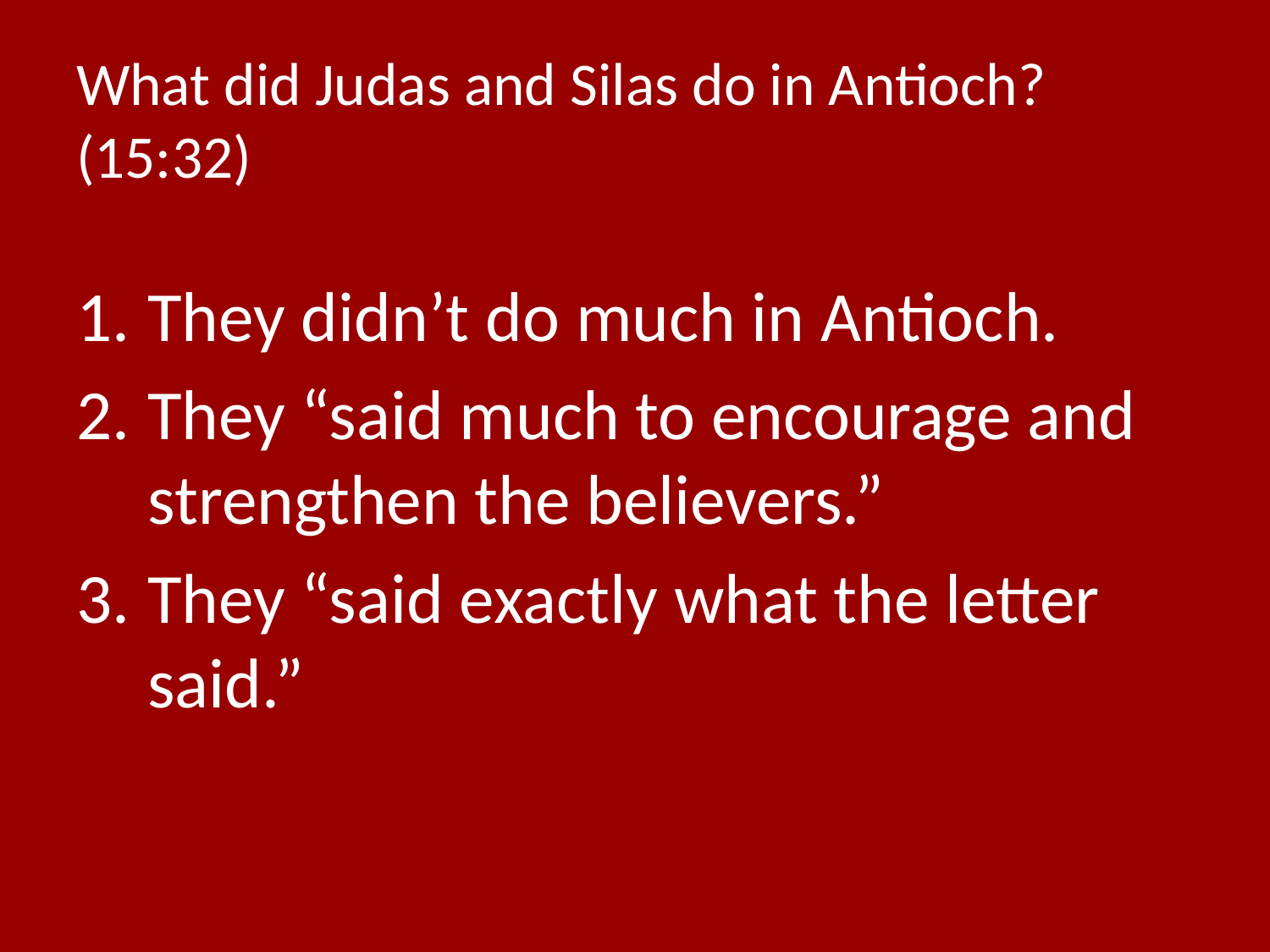

# What did Judas and Silas do in Antioch?  (15:32)
They didn’t do much in Antioch.
They “said much to encourage and strengthen the believers.”
They “said exactly what the letter said.”